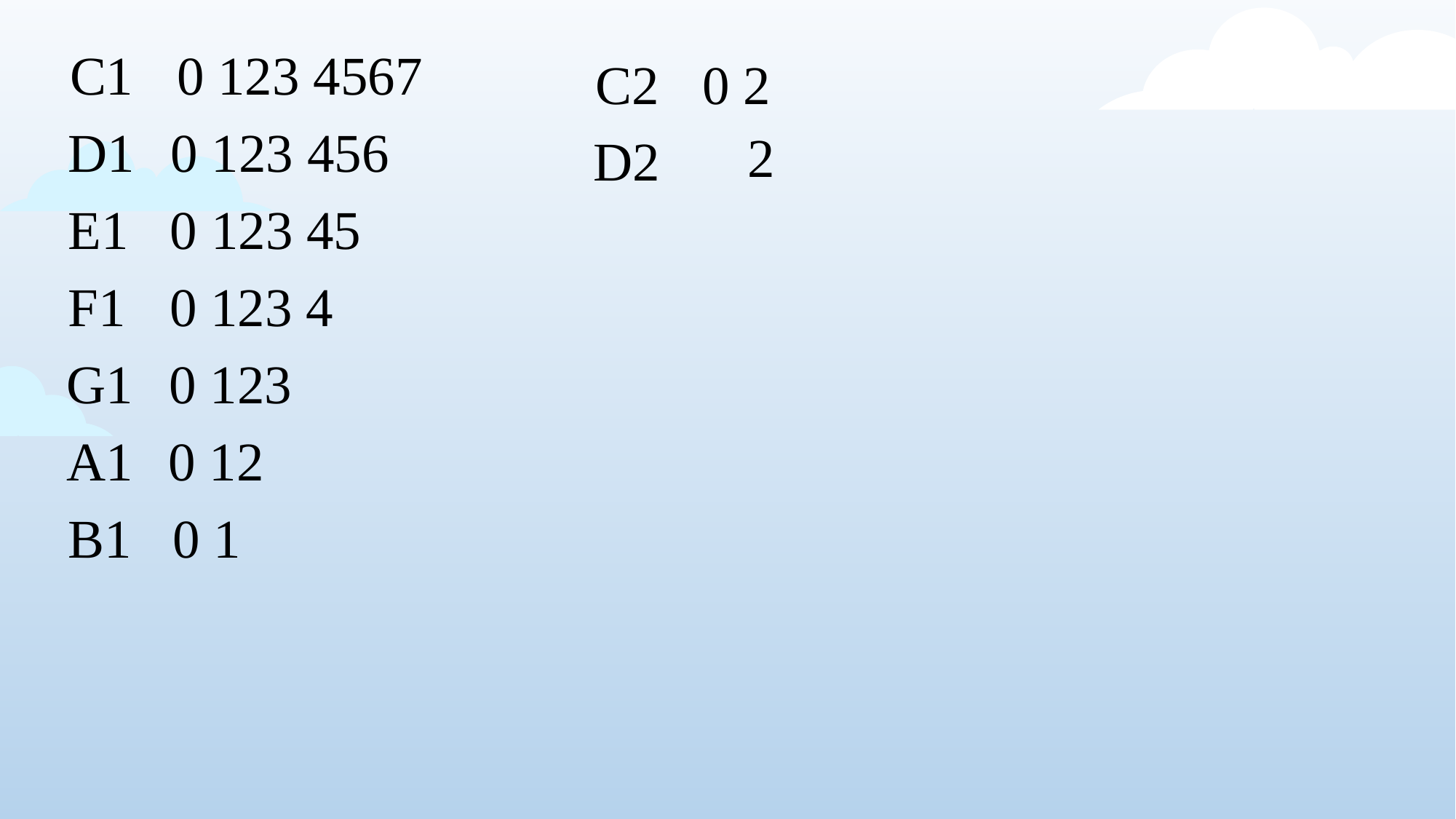

C1
0 123 4567
C2
0 2
D1
0 123 456
2
D2
E1
0 123 45
F1
0 123 4
G1
0 123
A1
0 12
B1
0 1